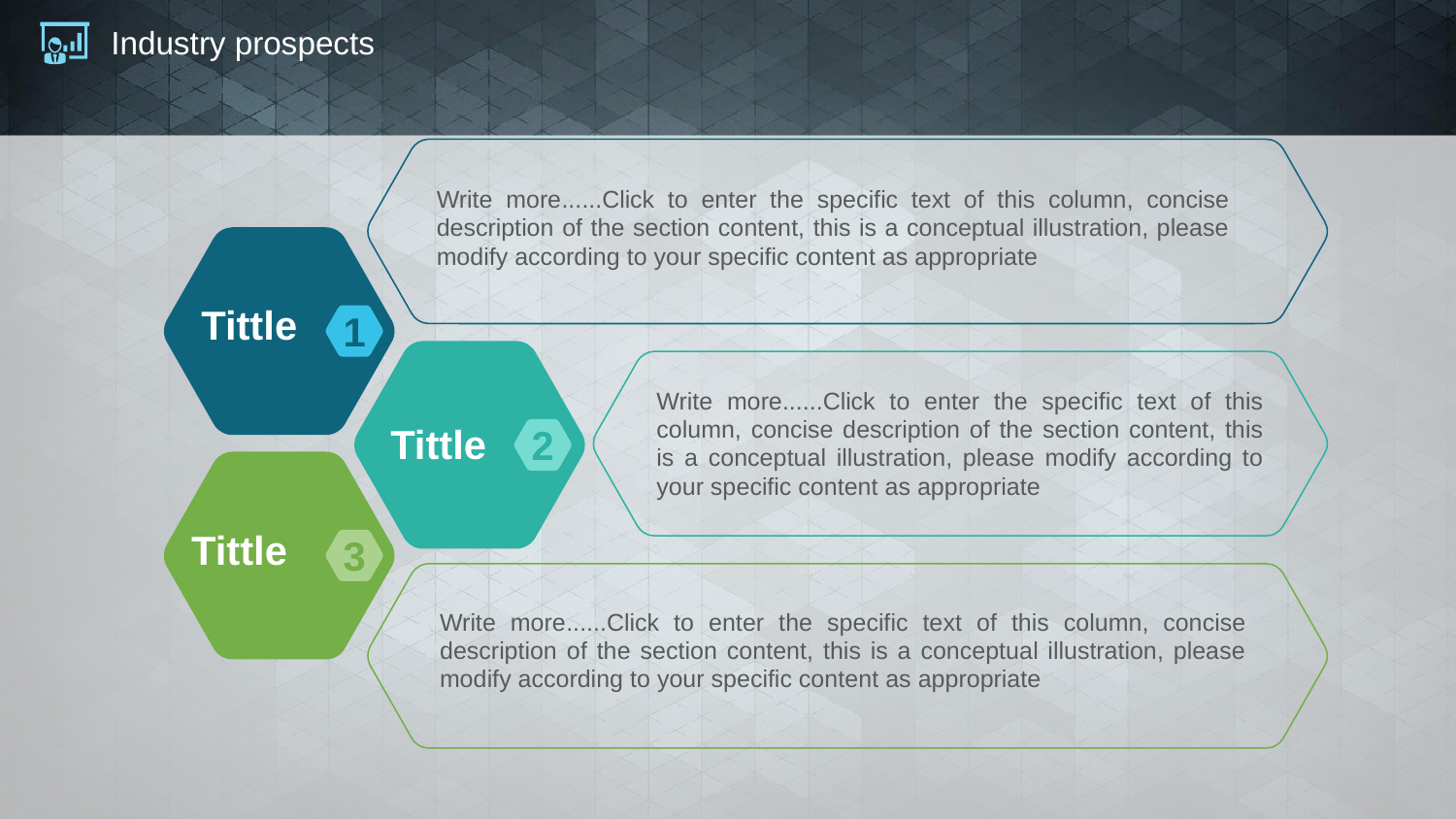

# Industry prospects

Write more......Click to enter the specific text of this column, concise description of the section content, this is a conceptual illustration, please modify according to your specific content as appropriate

Tittle

1

Write more......Click to enter the specific text of this column, concise description of the section content, this is a conceptual illustration, please modify according to your specific content as appropriate
Tittle

2

Tittle

3

Write more......Click to enter the specific text of this column, concise description of the section content, this is a conceptual illustration, please modify according to your specific content as appropriate